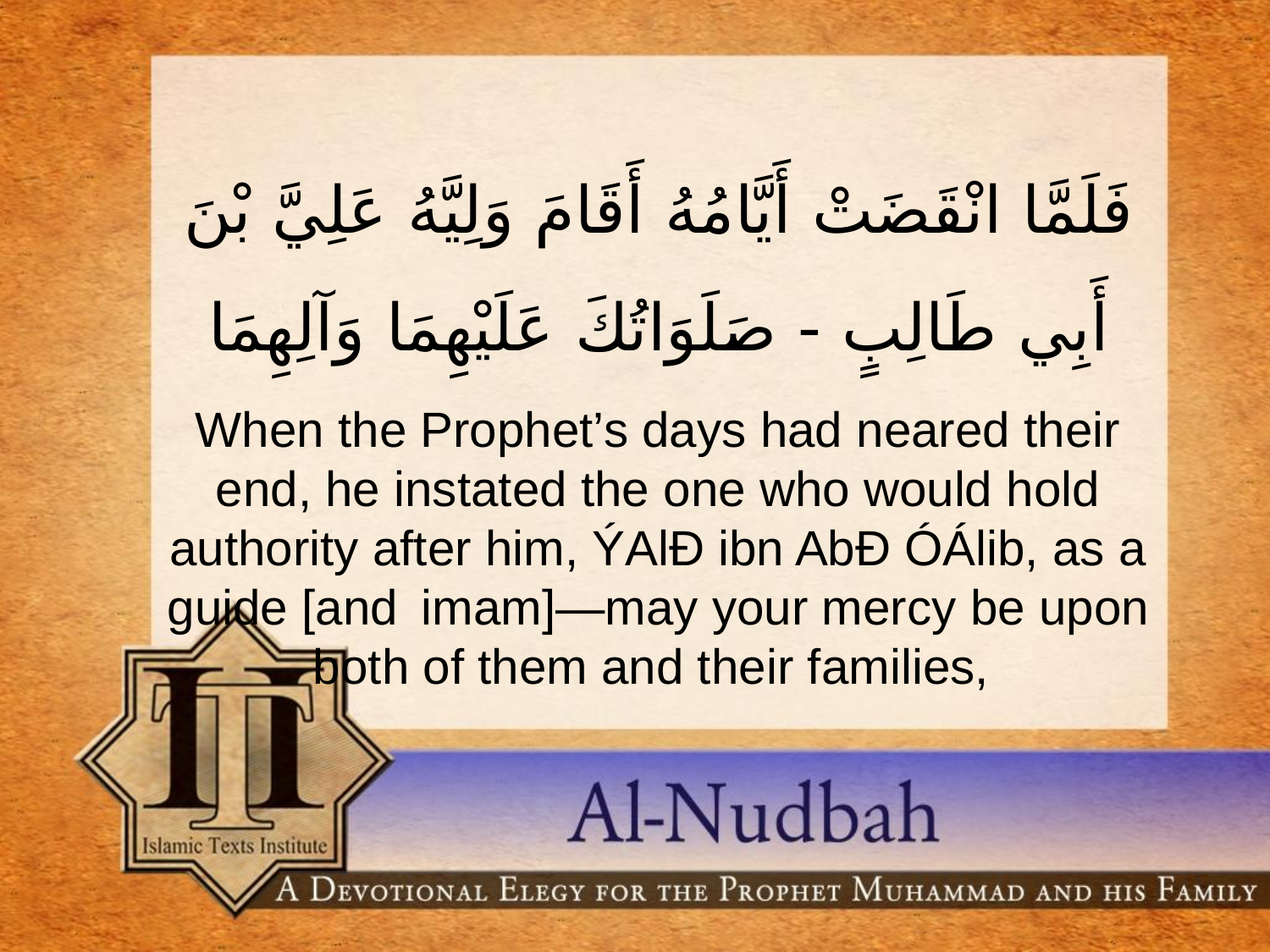

فَلَمَّا انْقَضَتْ أَيَّامُهُ أَقَامَ وَلِيَّهُ عَلِيَّ بْنَ أَبِي طَالِبٍ - صَلَوَاتُكَ عَلَيْهِمَا وَآلِهِمَا
When the Prophet’s days had neared their end, he instated the one who would hold authority after him, ÝAlÐ ibn AbÐ ÓÁlib, as a guide [and 	imam]—may your mercy be upon both of them and their families,